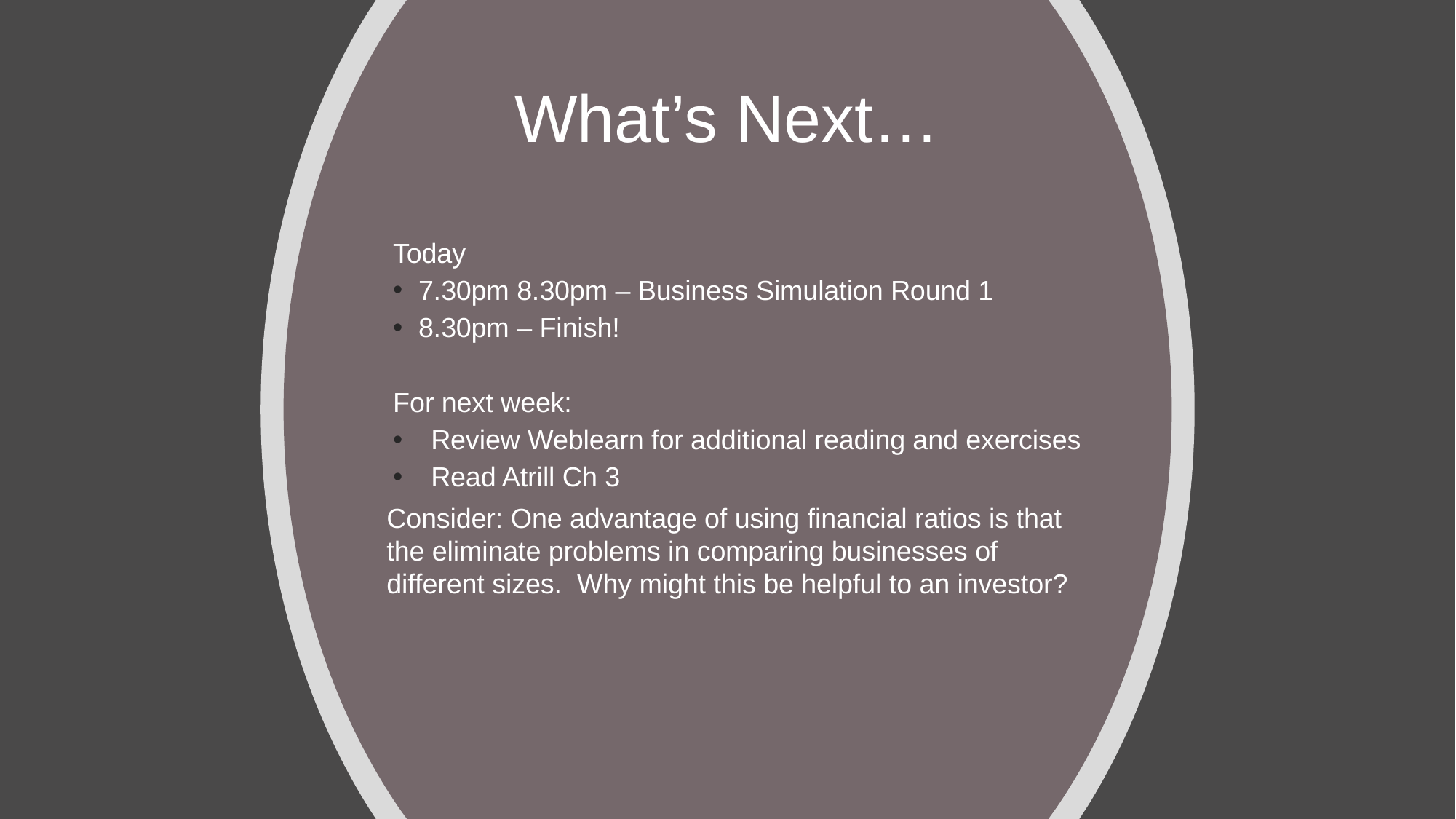

# What’s Next…
Today
7.30pm 8.30pm – Business Simulation Round 1
8.30pm – Finish!

For next week:
Review Weblearn for additional reading and exercises
Read Atrill Ch 3
Consider: One advantage of using financial ratios is that the eliminate problems in comparing businesses of different sizes.  Why might this be helpful to an investor?